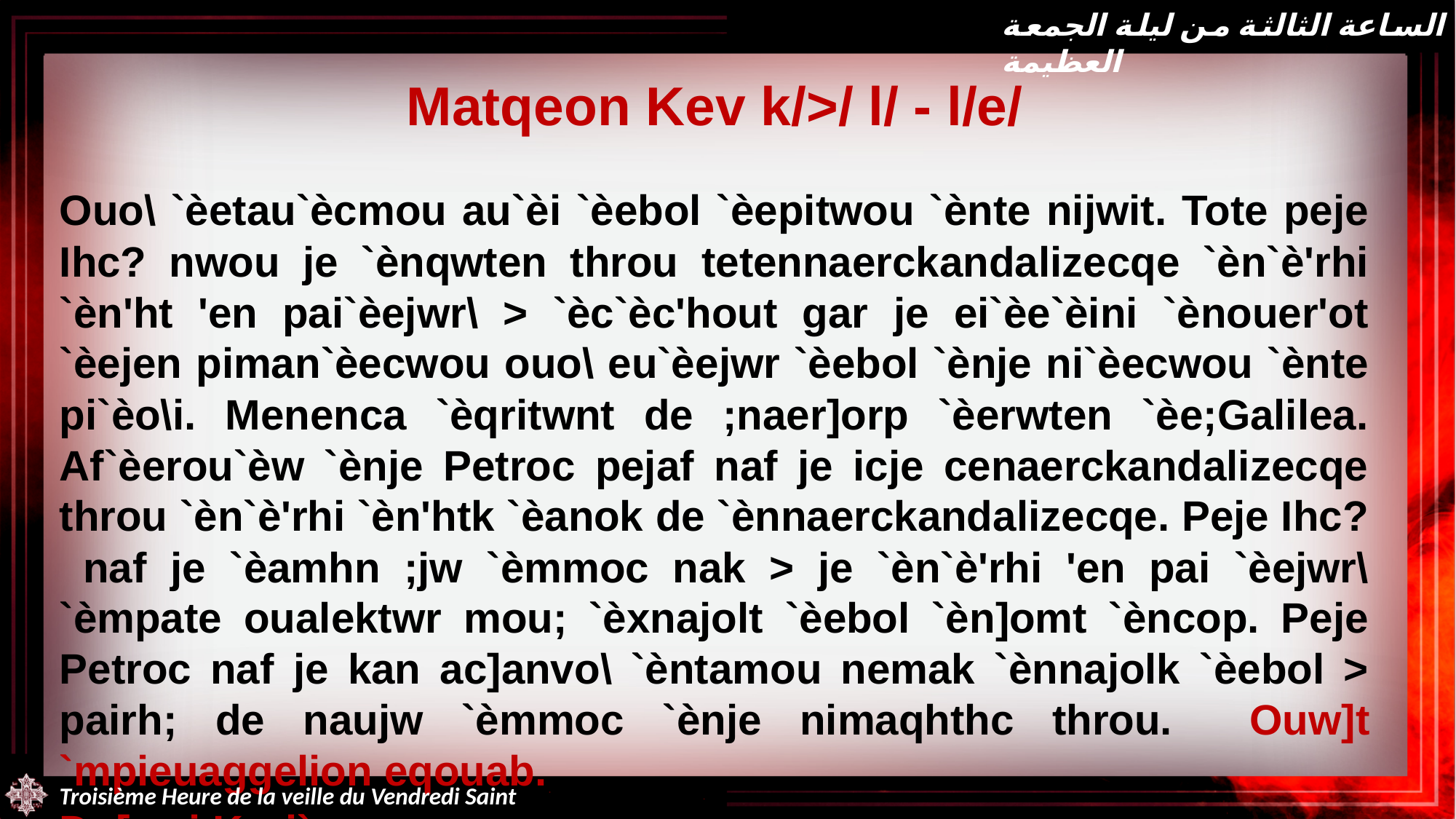

الساعة الثالثة من ليلة الجمعة العظيمة
Matqeon Kev k/>/ l/ - l/e/

Ouo\ `èetau`ècmou au`èi `èebol `èepitwou `ènte nijwit. Tote peje Ihc? nwou je `ènqwten throu tetennaerckandalizecqe `èn`è'rhi `èn'ht 'en pai`èejwr\ > `èc`èc'hout gar je ei`èe`èini `ènouer'ot `èejen piman`èecwou ouo\ eu`èejwr `èebol `ènje ni`èecwou `ènte pi`èo\i. Menenca `èqritwnt de ;naer]orp `èerwten `èe;Galilea. Af`èerou`èw `ènje Petroc pejaf naf je icje cenaerckandalizecqe throu `èn`è'rhi `èn'htk `èanok de `ènnaerckandalizecqe. Peje Ihc?  naf je `èamhn ;jw `èmmoc nak > je `èn`è'rhi 'en pai `èejwr\ `èmpate oualektwr mou; `èxnajolt `èebol `èn]omt `èncop. Peje Petroc naf je kan ac]anvo\ `èntamou nemak `ènnajolk `èebol > pairh; de naujw `èmmoc `ènje nimaqhthc throu.  Ouw]t `mpieuaggelion eqouab.
Do[a ci Kuri`e.
Troisième Heure de la veille du Vendredi Saint